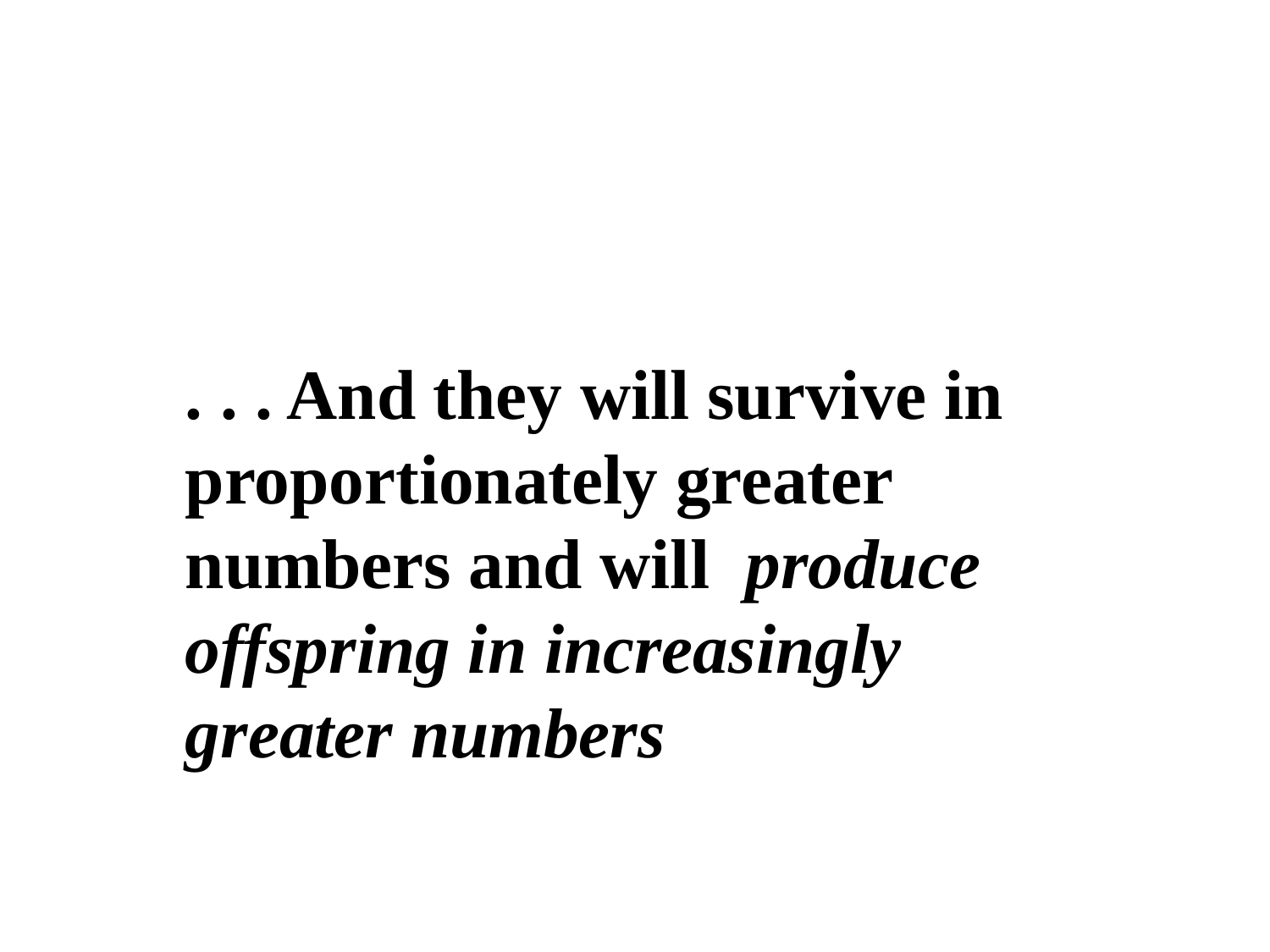

. . . And they will survive in proportionately greater numbers and will  produce offspring in increasingly greater numbers